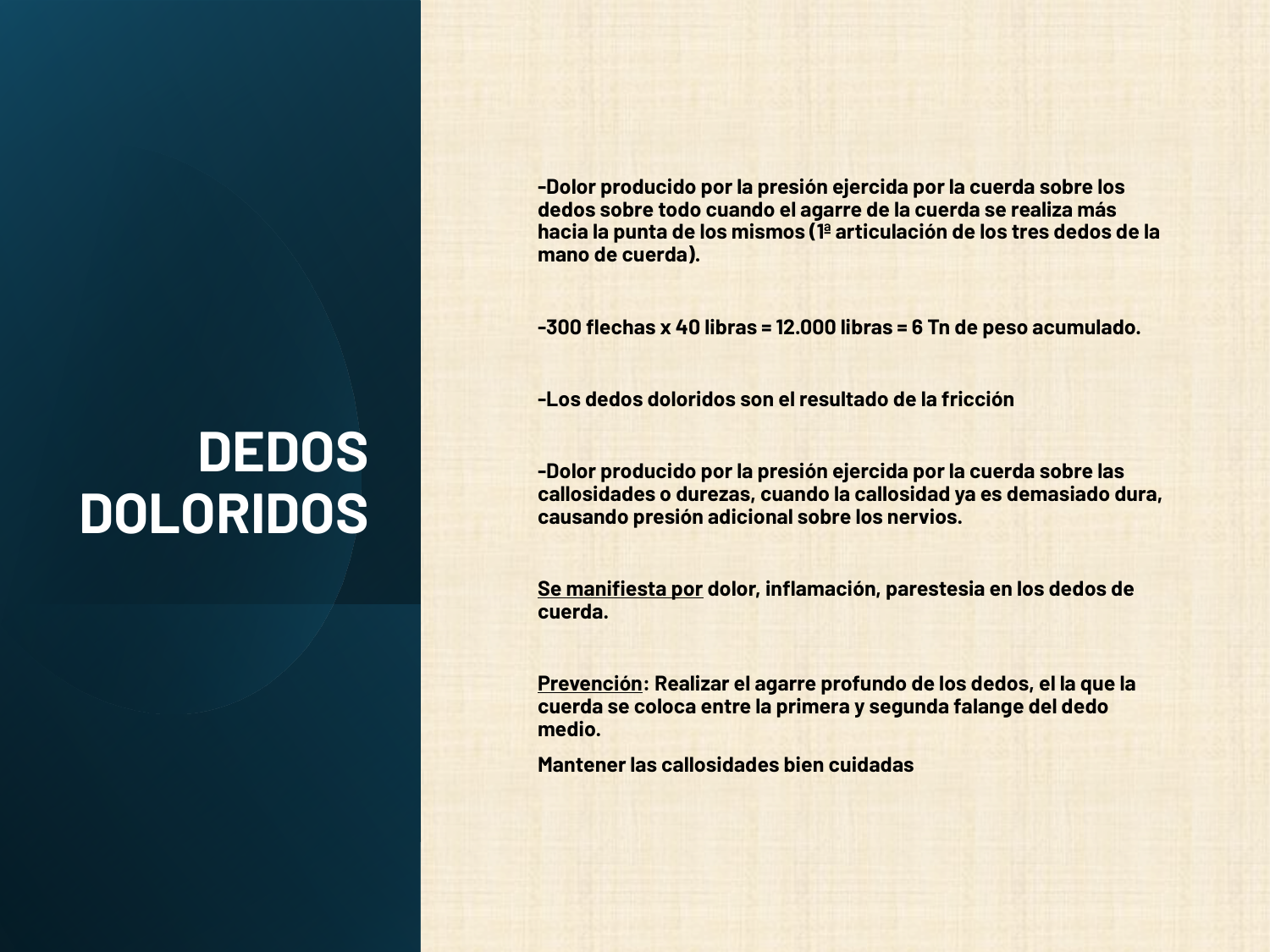

# DEDOS DOLORIDOS

	-Dolor producido por la presión ejercida por la cuerda sobre los dedos sobre todo cuando el agarre de la cuerda se realiza más hacia la punta de los mismos (1ª articulación de los tres dedos de la mano de cuerda).

	-300 flechas x 40 libras = 12.000 libras = 6 Tn de peso acumulado.

	-Los dedos doloridos son el resultado de la fricción

	-Dolor producido por la presión ejercida por la cuerda sobre las callosidades o durezas, cuando la callosidad ya es demasiado dura, causando presión adicional sobre los nervios.

	Se manifiesta por dolor, inflamación, parestesia en los dedos de cuerda.

	Prevención: Realizar el agarre profundo de los dedos, el la que la cuerda se coloca entre la primera y segunda falange del dedo medio.
	Mantener las callosidades bien cuidadas